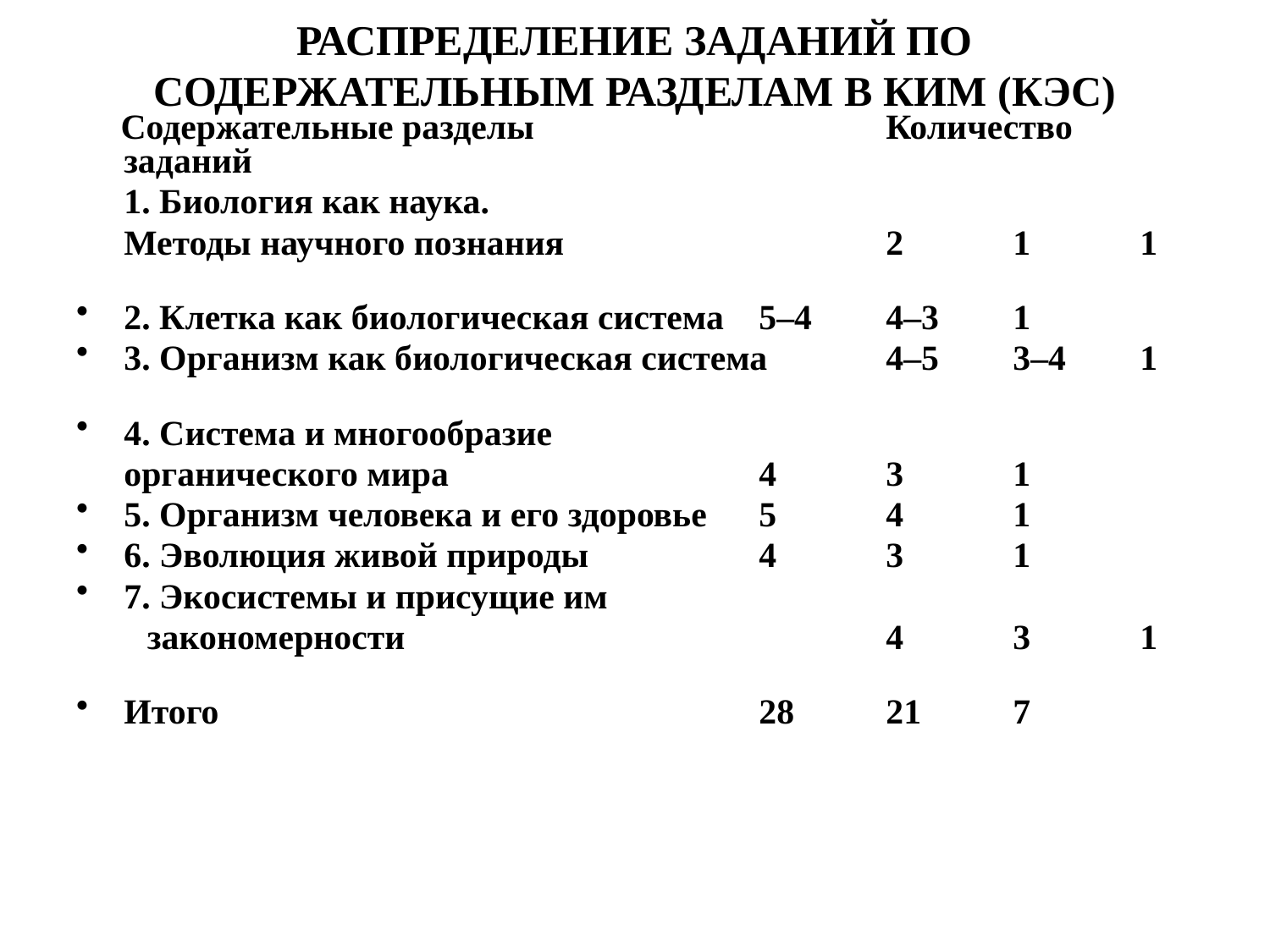

# РАСПРЕДЕЛЕНИЕ ЗАДАНИЙ ПО СОДЕРЖАТЕЛЬНЫМ РАЗДЕЛАМ В КИМ (КЭС)
     Содержательные разделы 			Количество заданий
	1. Биология как наука.
	Методы научного познания 			2 	1 	1
2. Клетка как биологическая система 	5–4 	4–3 	1
3. Организм как биологическая система 	4–5 	3–4 	1
4. Система и многообразие
	органического мира 			4 	3 	1
5. Организм человека и его здоровье 	5 	4 	1
6. Эволюция живой природы 	  	4 	3 	1
7. Экосистемы и присущие им
        закономерности 				4 	3 	1
Итого 					28 	21 	7